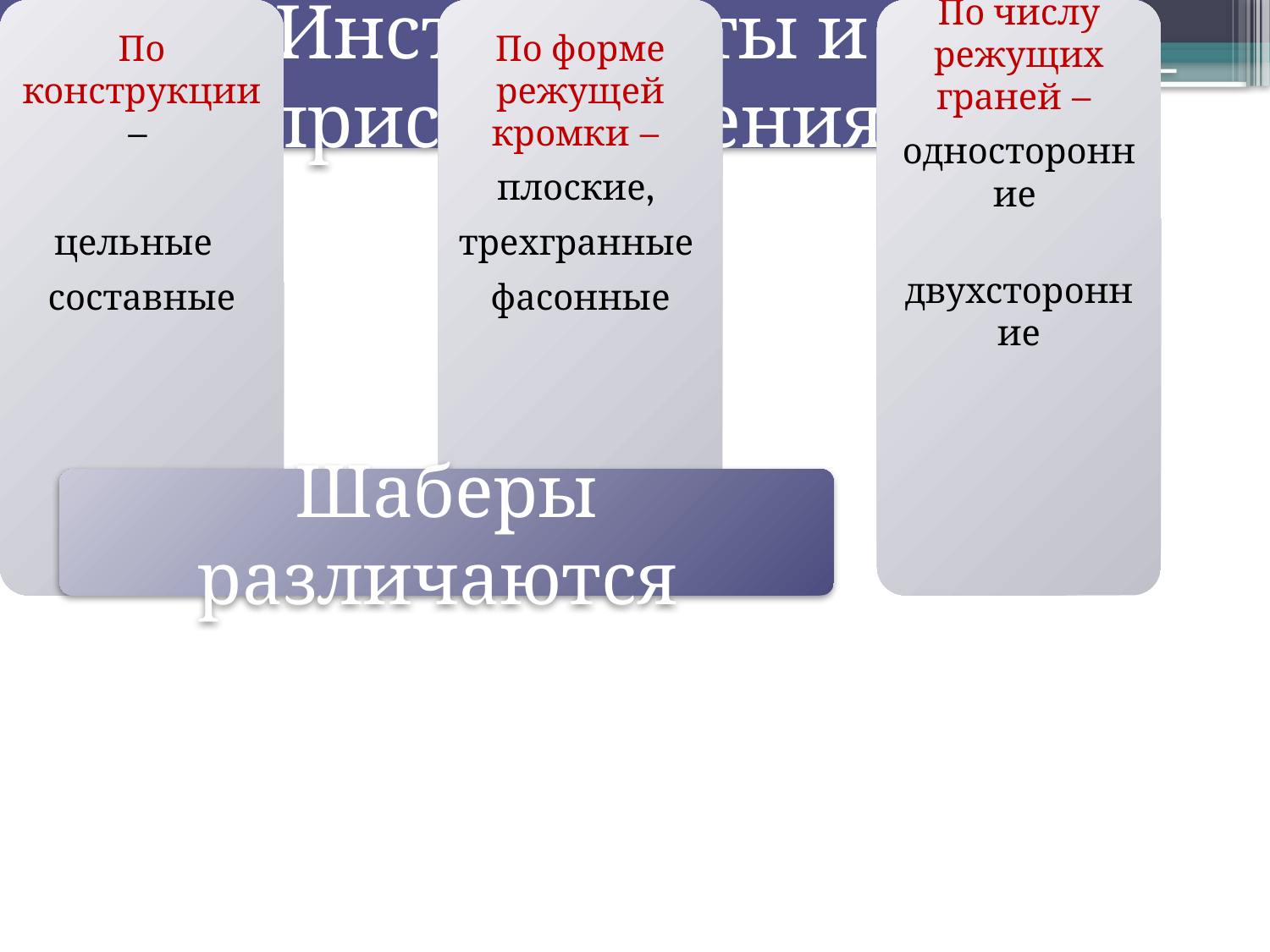

Инструменты и приспособления
Шаберы различаются

По конструкции –

цельные
составные

По форме режущей кромки –
плоские,
трехгранные
фасонные

По числу режущих граней –
односторонние
 двухсторонние